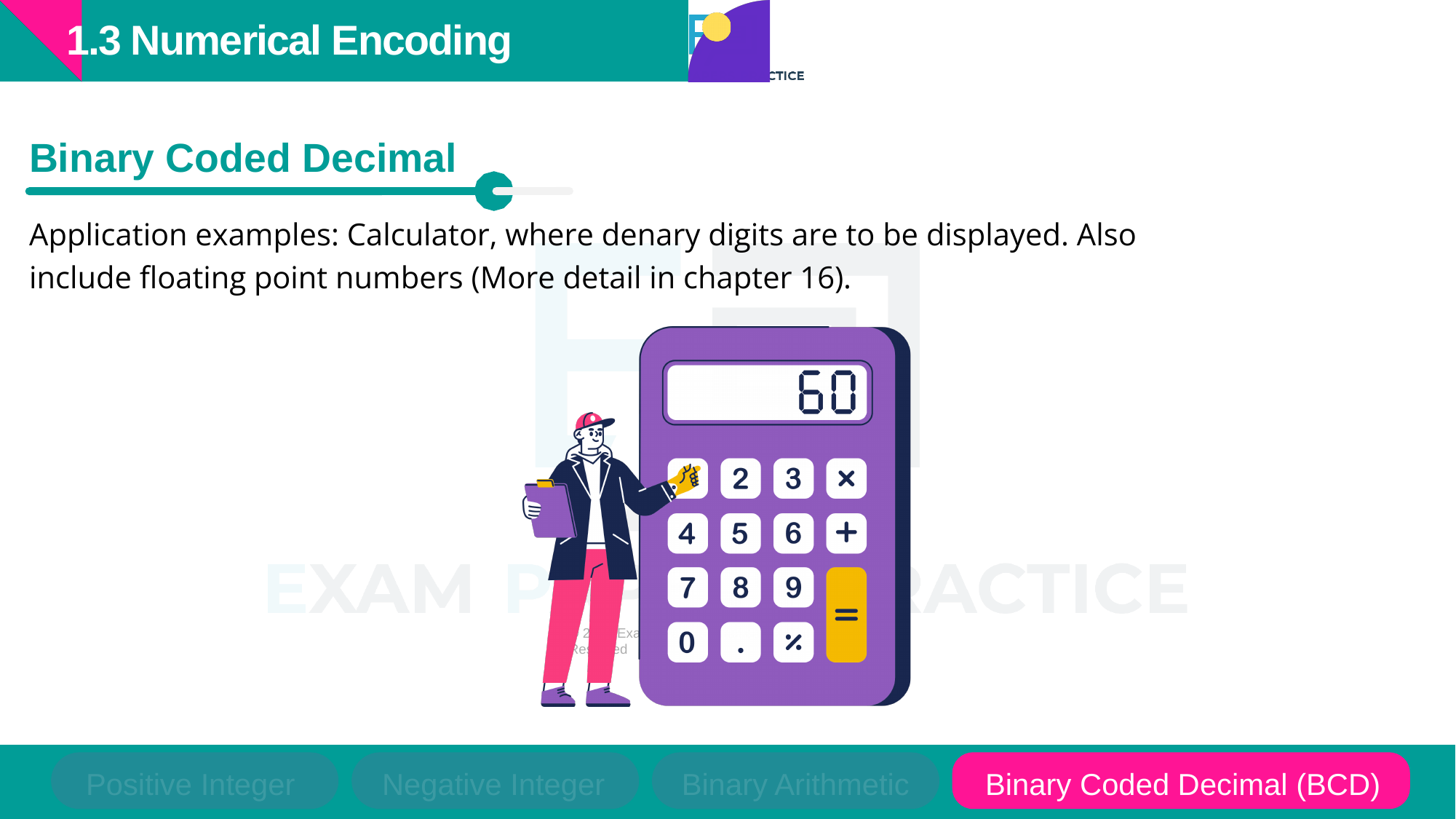

1.3 Numerical Encoding
Binary Coded Decimal

Application examples: Calculator, where denary digits are to be displayed. Also include floating point numbers (More detail in chapter 16).

Positive Integer
Negative Integer
Binary Arithmetic
Binary Coded Decimal (BCD)